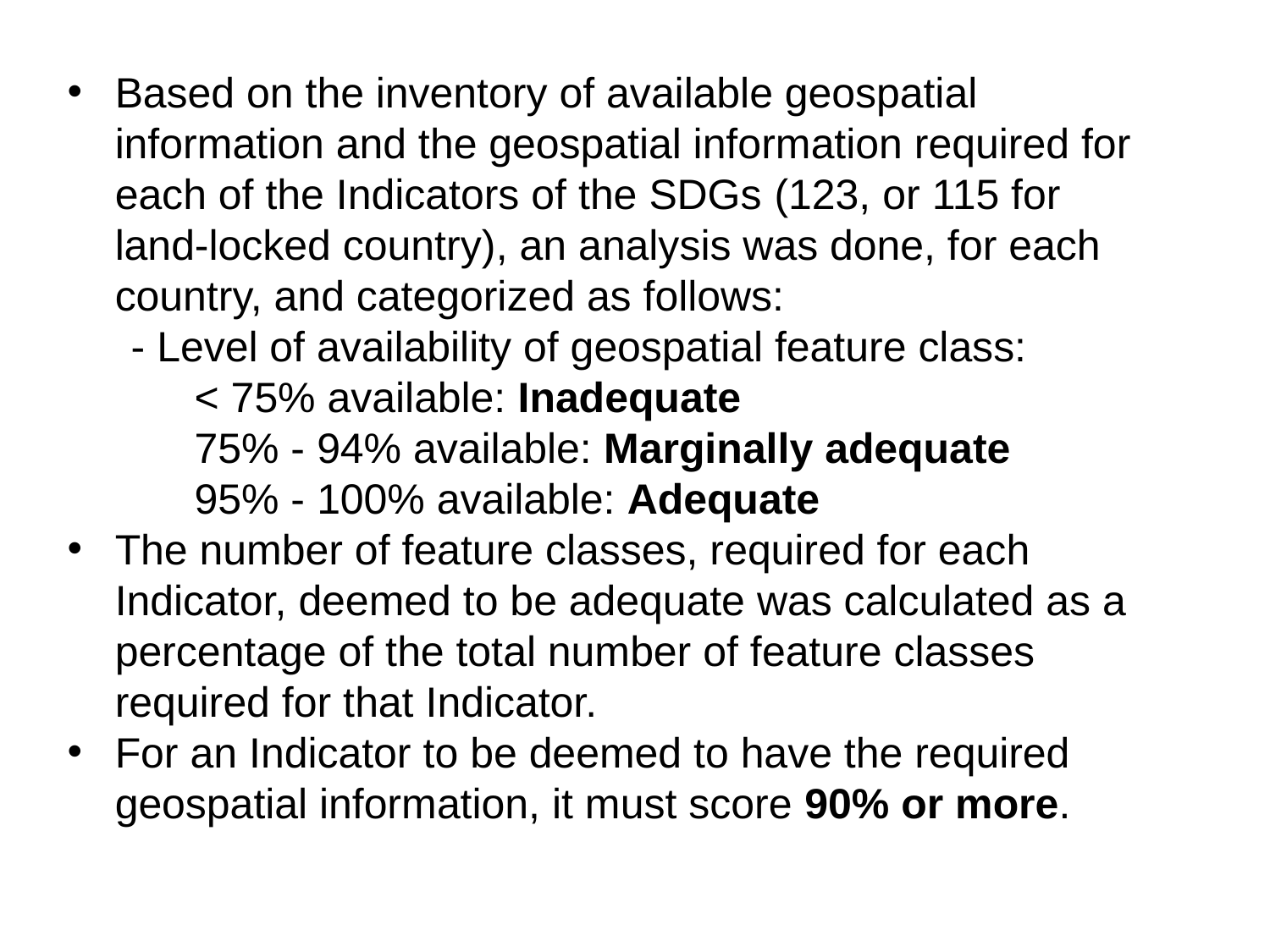

Based on the inventory of available geospatial information and the geospatial information required for each of the Indicators of the SDGs (123, or 115 for land-locked country), an analysis was done, for each country, and categorized as follows:
- Level of availability of geospatial feature class:
	< 75% available: Inadequate
	75% - 94% available: Marginally adequate
	95% - 100% available: Adequate
The number of feature classes, required for each Indicator, deemed to be adequate was calculated as a percentage of the total number of feature classes required for that Indicator.
For an Indicator to be deemed to have the required geospatial information, it must score 90% or more.